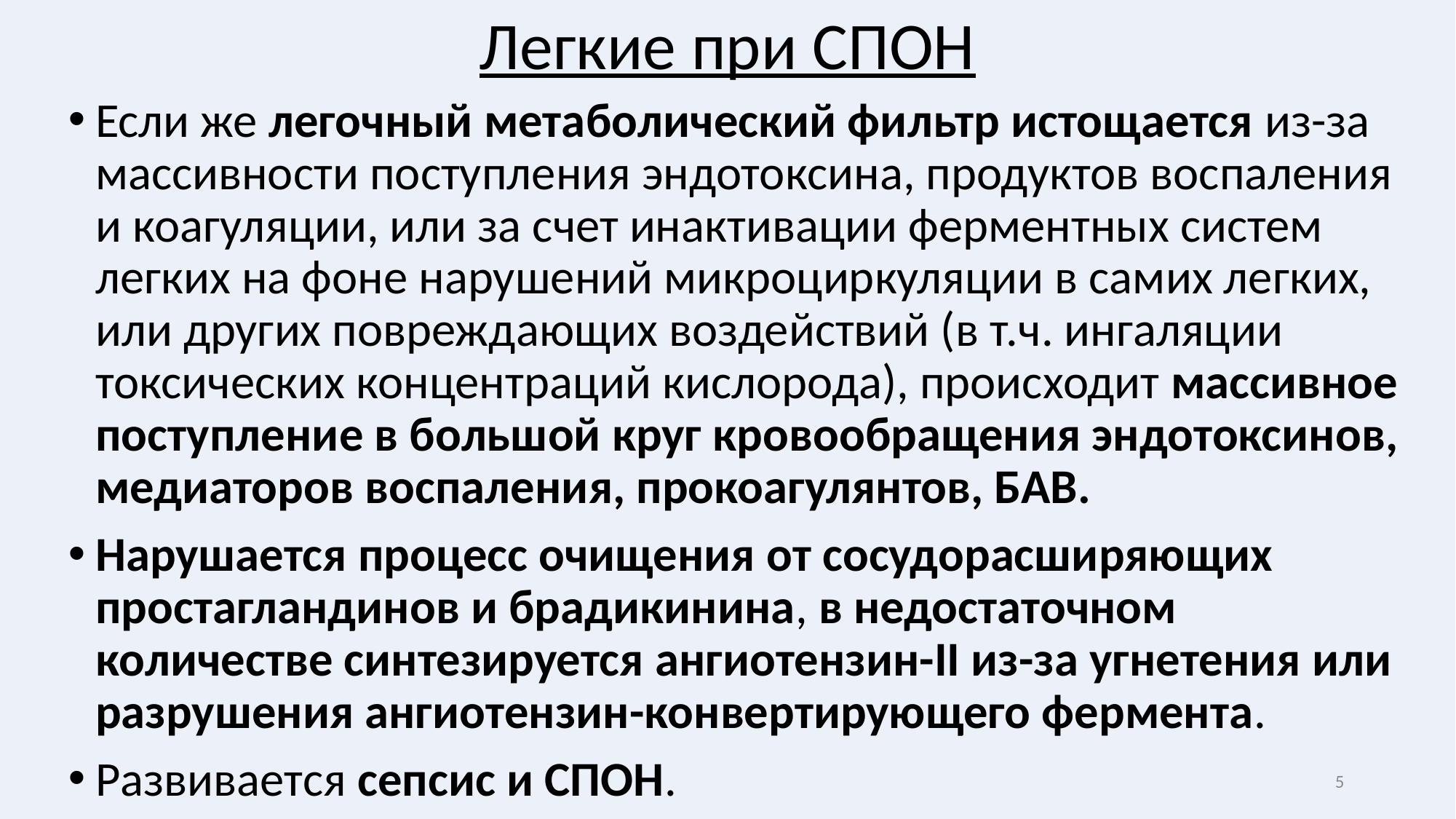

# Легкие при СПОН
Если же легочный метаболический фильтр истощается из-за массивности поступления эндотоксина, продуктов воспаления и коагуляции, или за счет инактивации ферментных систем легких на фоне нарушений микроциркуляции в самих легких, или других повреждающих воздействий (в т.ч. ингаляции токсических концентраций кислорода), происходит массивное поступление в большой круг кровообращения эндотоксинов, медиаторов воспаления, прокоагулянтов, БАВ.
Нарушается процесс очищения от сосудорасширяющих простагландинов и брадикинина, в недостаточном количестве синтезируется ангиотензин-II из-за угнетения или разрушения ангиотензин-конвертирующего фермента.
Развивается сепсис и СПОН.
5